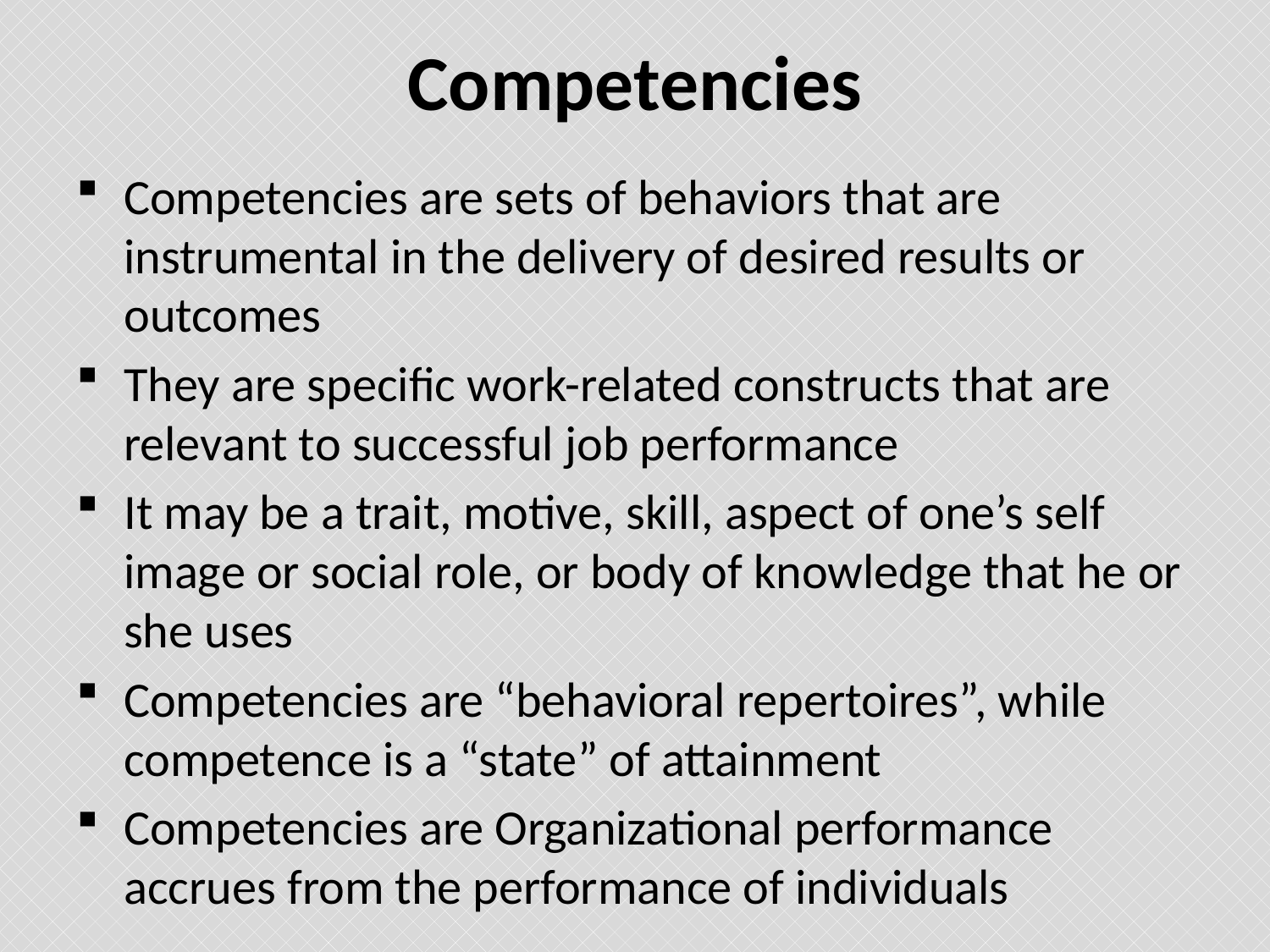

# Competencies
Competencies are sets of behaviors that are instrumental in the delivery of desired results or outcomes
They are specific work-related constructs that are relevant to successful job performance
It may be a trait, motive, skill, aspect of one’s self image or social role, or body of knowledge that he or she uses
Competencies are “behavioral repertoires”, while competence is a “state” of attainment
Competencies are Organizational performance accrues from the performance of individuals